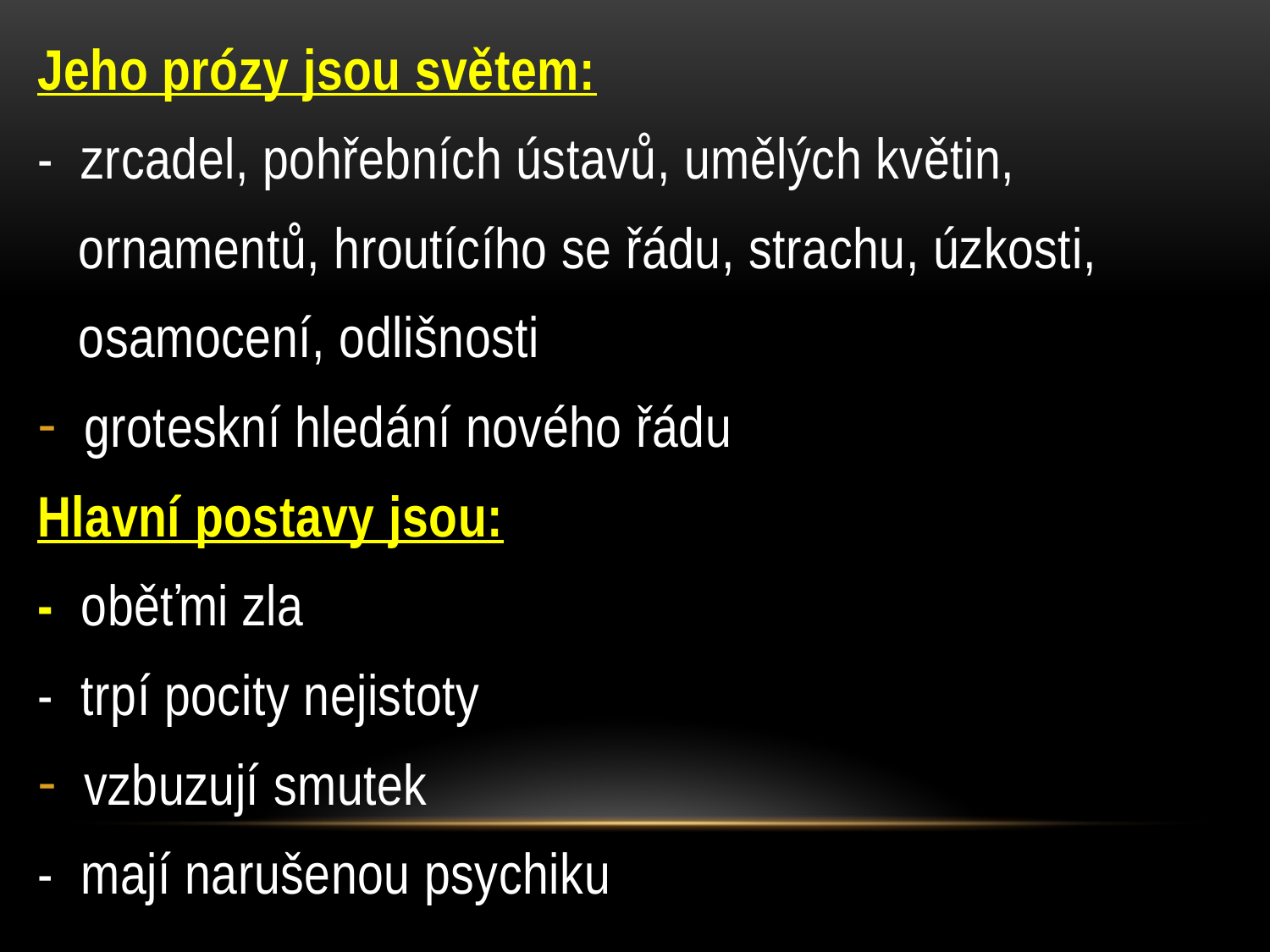

Jeho prózy jsou světem:
-  zrcadel, pohřebních ústavů, umělých květin,
   ornamentů, hroutícího se řádu, strachu, úzkosti,
   osamocení, odlišnosti
groteskní hledání nového řádu
Hlavní postavy jsou:
-  oběťmi zla
-  trpí pocity nejistoty
vzbuzují smutek
-  mají narušenou psychiku